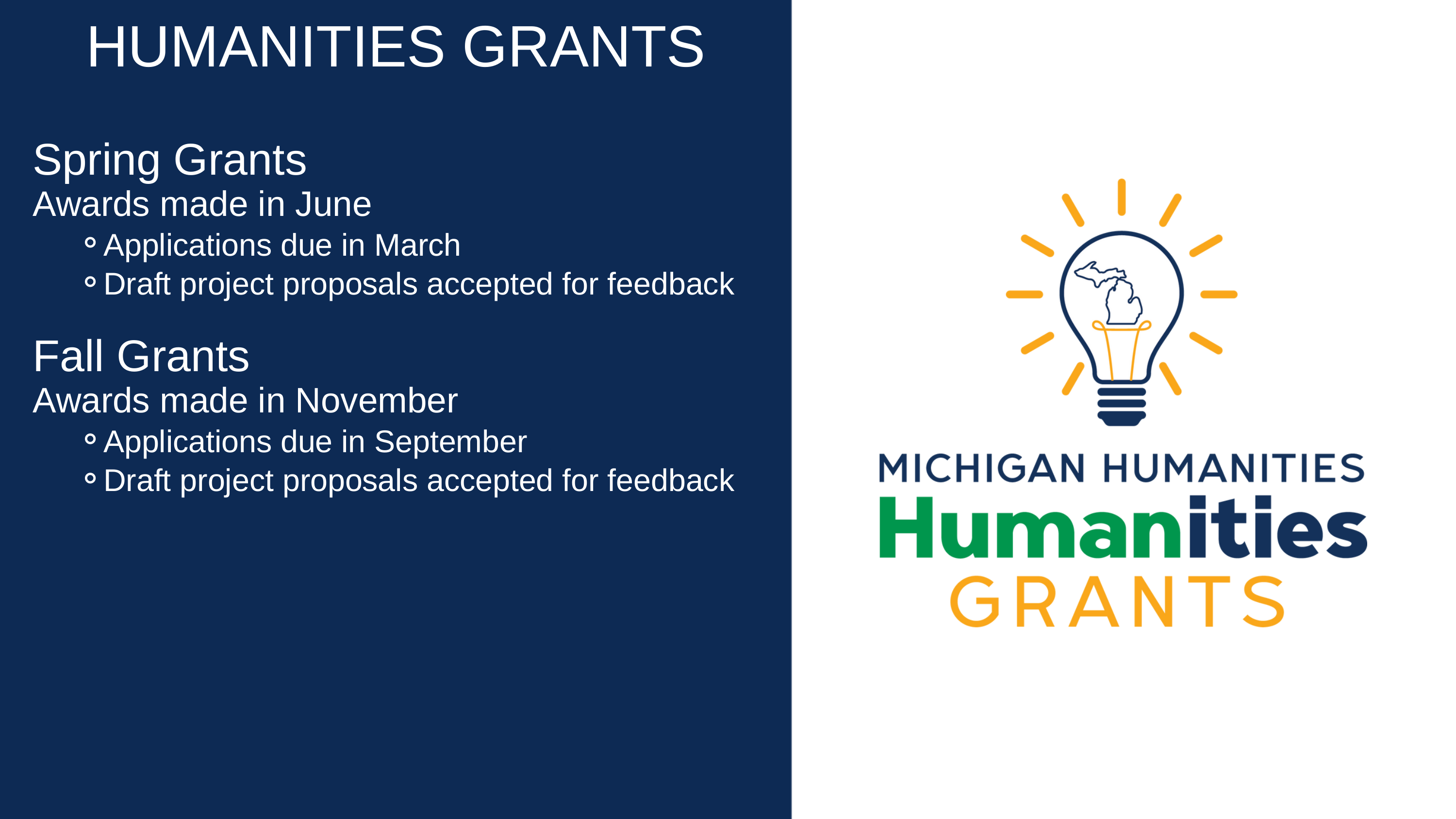

HUMANITIES GRANTS
Spring Grants
Awards made in June
Applications due in March
Draft project proposals accepted for feedback

Fall Grants
Awards made in November
Applications due in September
Draft project proposals accepted for feedback